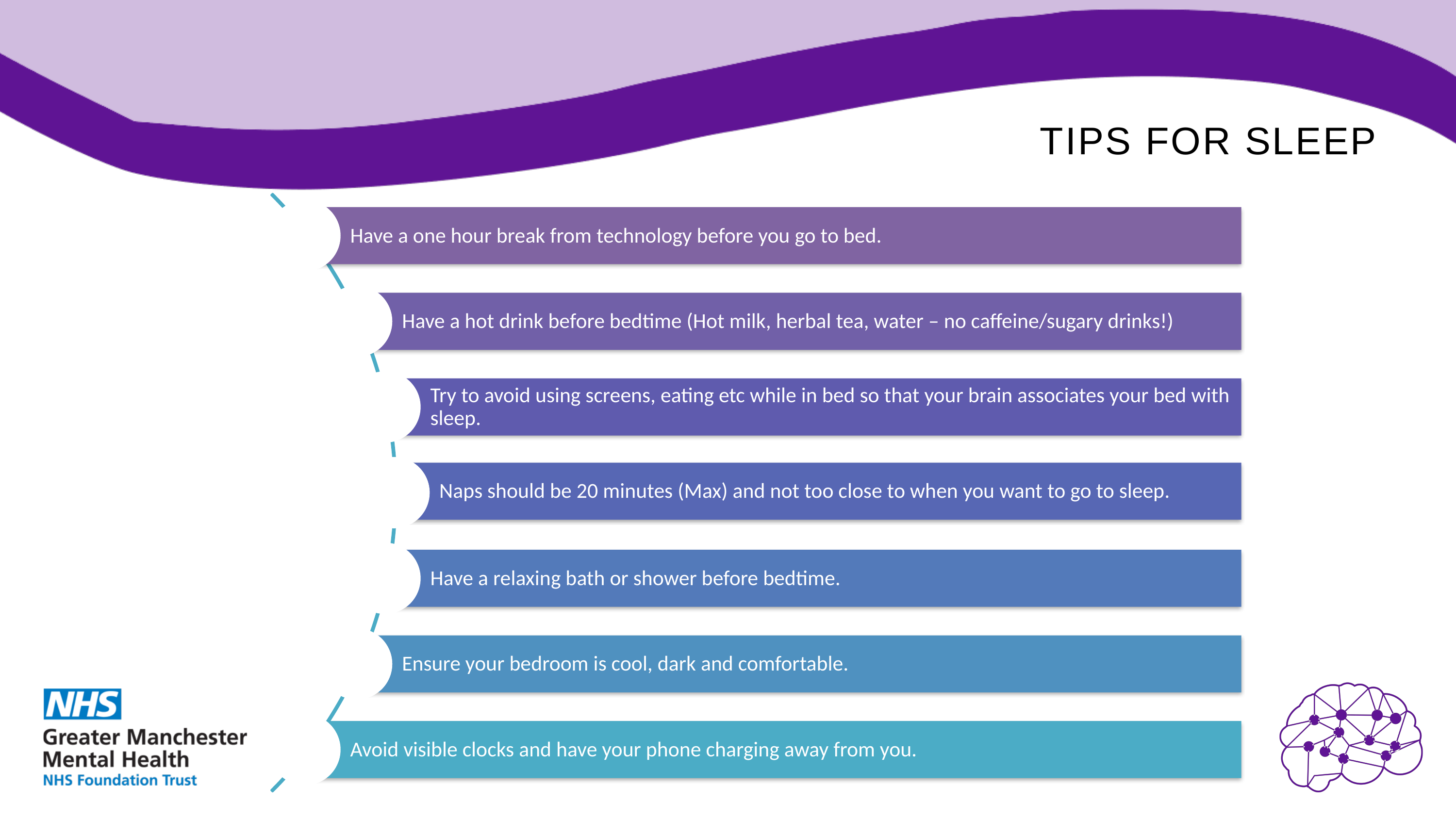

TIPS FOR SLEEP
Have a one hour break from technology before you go to bed.
Have a hot drink before bedtime (Hot milk, herbal tea, water – no caffeine/sugary drinks!)
Try to avoid using screens, eating etc while in bed so that your brain associates your bed with sleep.
Naps should be 20 minutes (Max) and not too close to when you want to go to sleep.
Have a relaxing bath or shower before bedtime.
Ensure your bedroom is cool, dark and comfortable.
Avoid visible clocks and have your phone charging away from you.